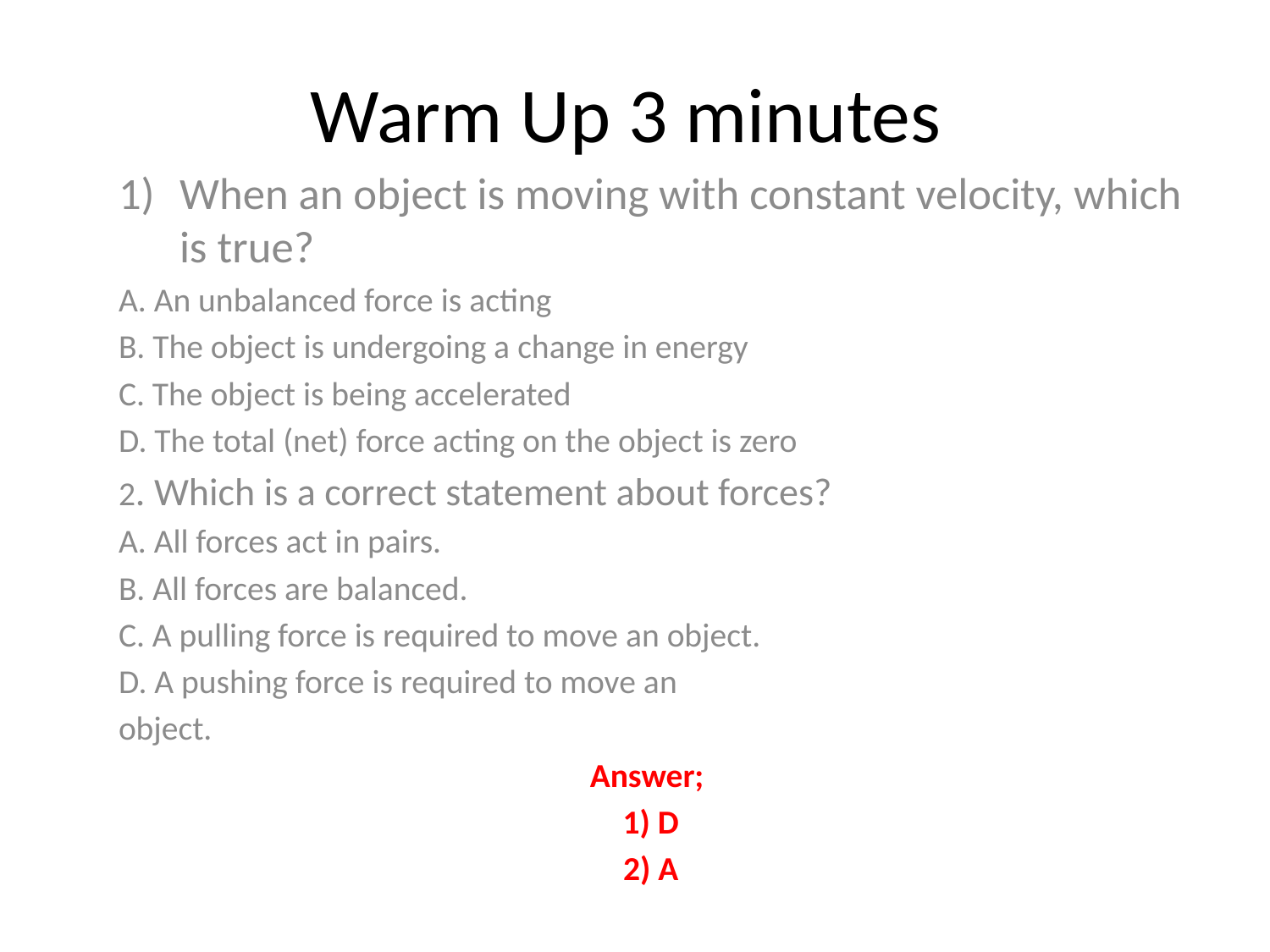

# Warm Up 3 minutes
When an object is moving with constant velocity, which is true?
A. An unbalanced force is acting
B. The object is undergoing a change in energy
C. The object is being accelerated
D. The total (net) force acting on the object is zero
2. Which is a correct statement about forces?
A. All forces act in pairs.
B. All forces are balanced.
C. A pulling force is required to move an object.
D. A pushing force is required to move an
object.
Answer;
1) D
2) A